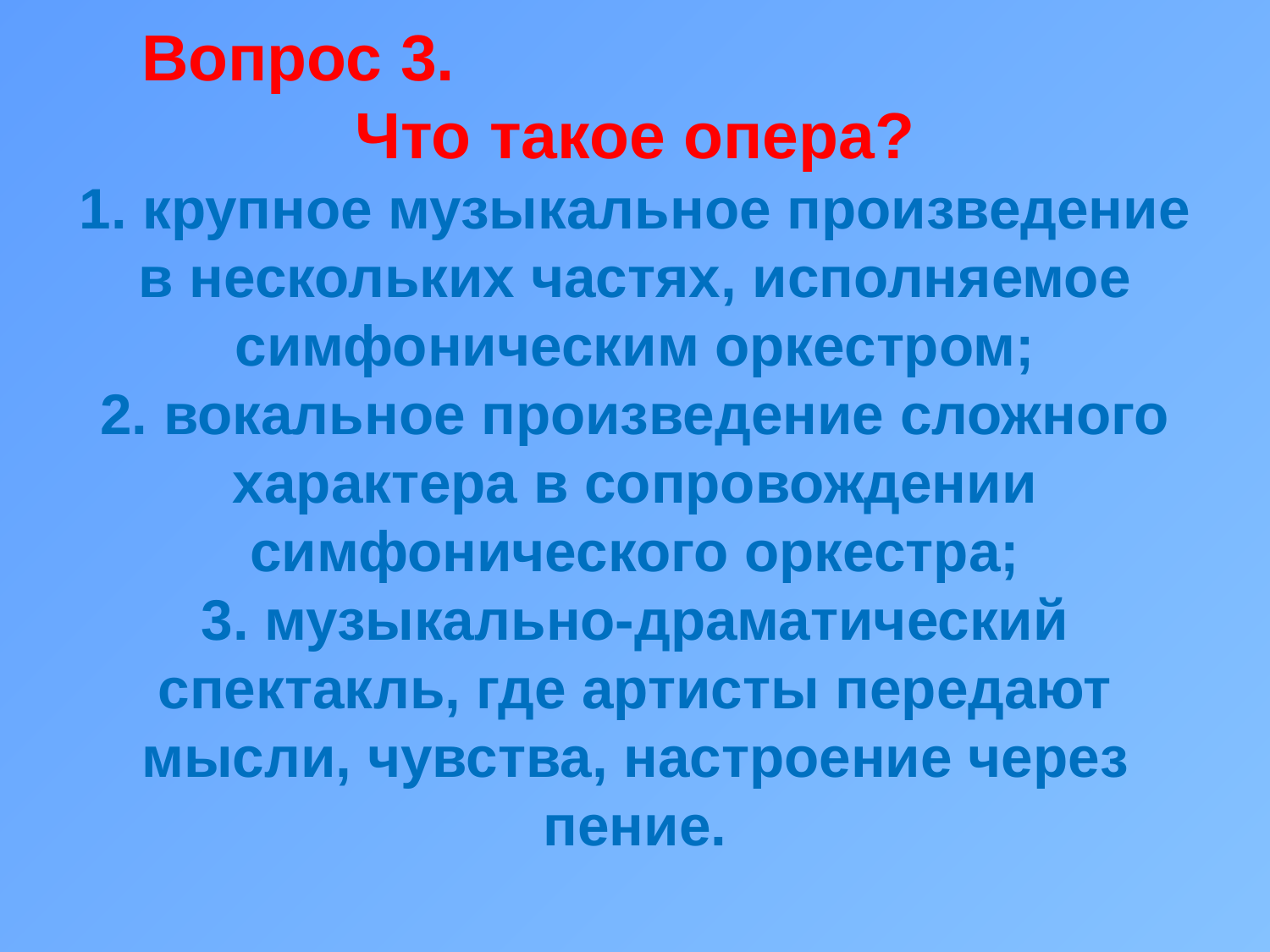

# Вопрос 3.                                      Что такое опера? 1. крупное музыкальное произведение в нескольких частях, исполняемое симфоническим оркестром; 2. вокальное произведение сложного характера в сопровождении симфонического оркестра; 3. музыкально-драматический спектакль, где артисты передают мысли, чувства, настроение через пение.